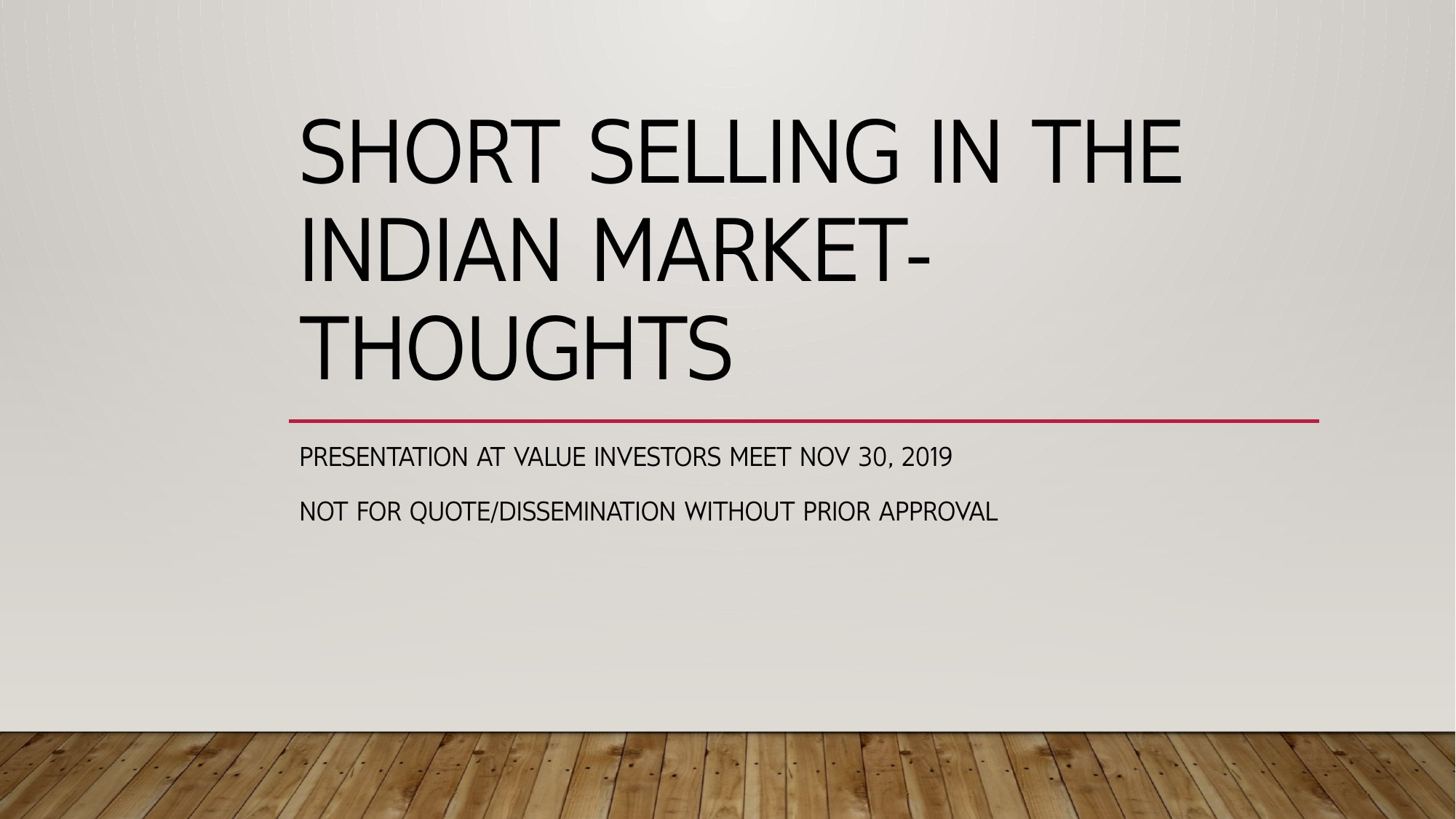

# Short selling in the Indian market-thoughts
Presentation at value investors meet nov 30, 2019
Not for quote/dissemination without prior approval